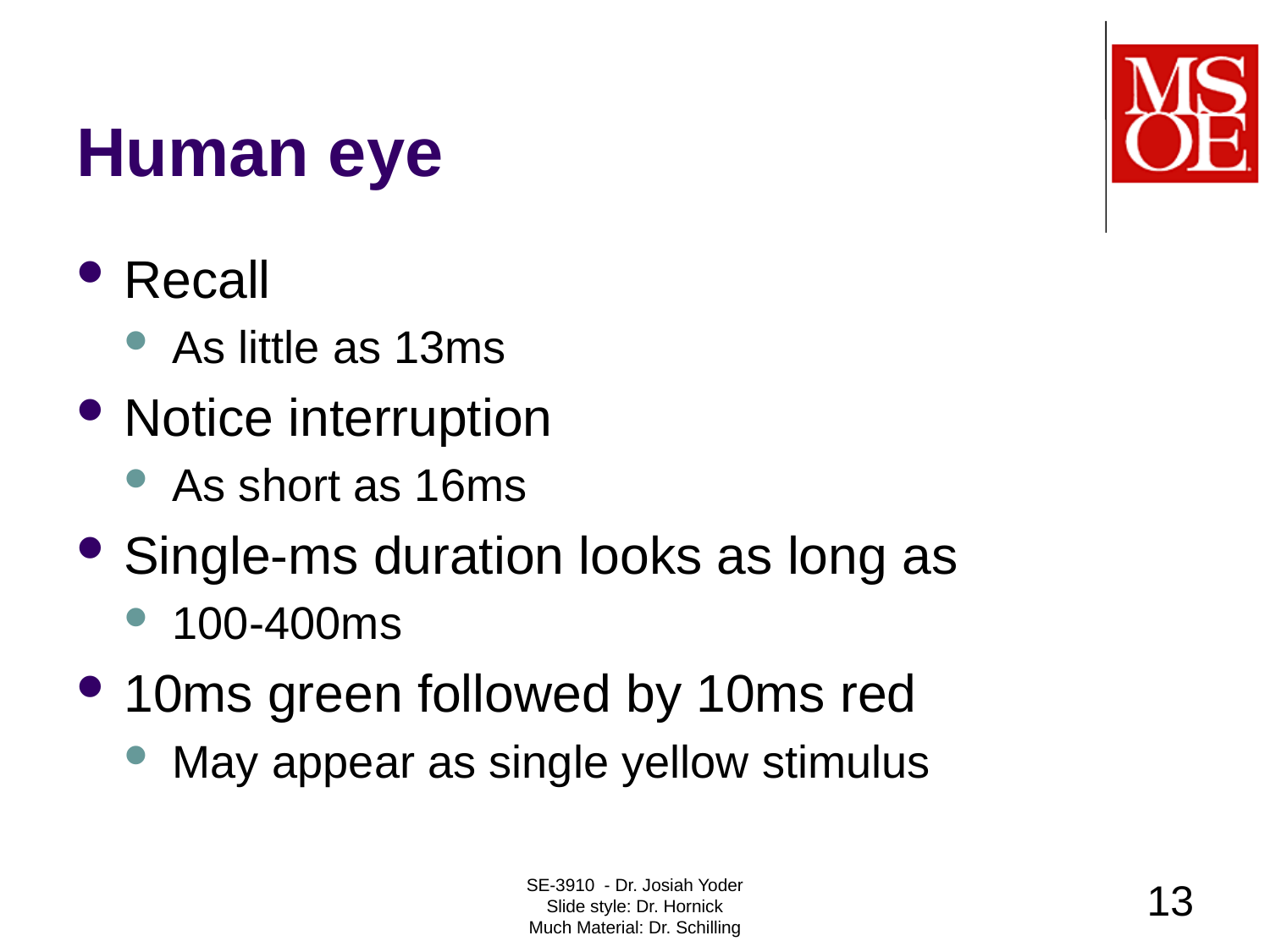

# Human eye
Recall
As little as 13ms
Notice interruption
As short as 16ms
Single-ms duration looks as long as
100-400ms
10ms green followed by 10ms red
May appear as single yellow stimulus
SE-3910  - Dr. Josiah Yoder
Slide style: Dr. Hornick
Much Material: Dr. Schilling
13